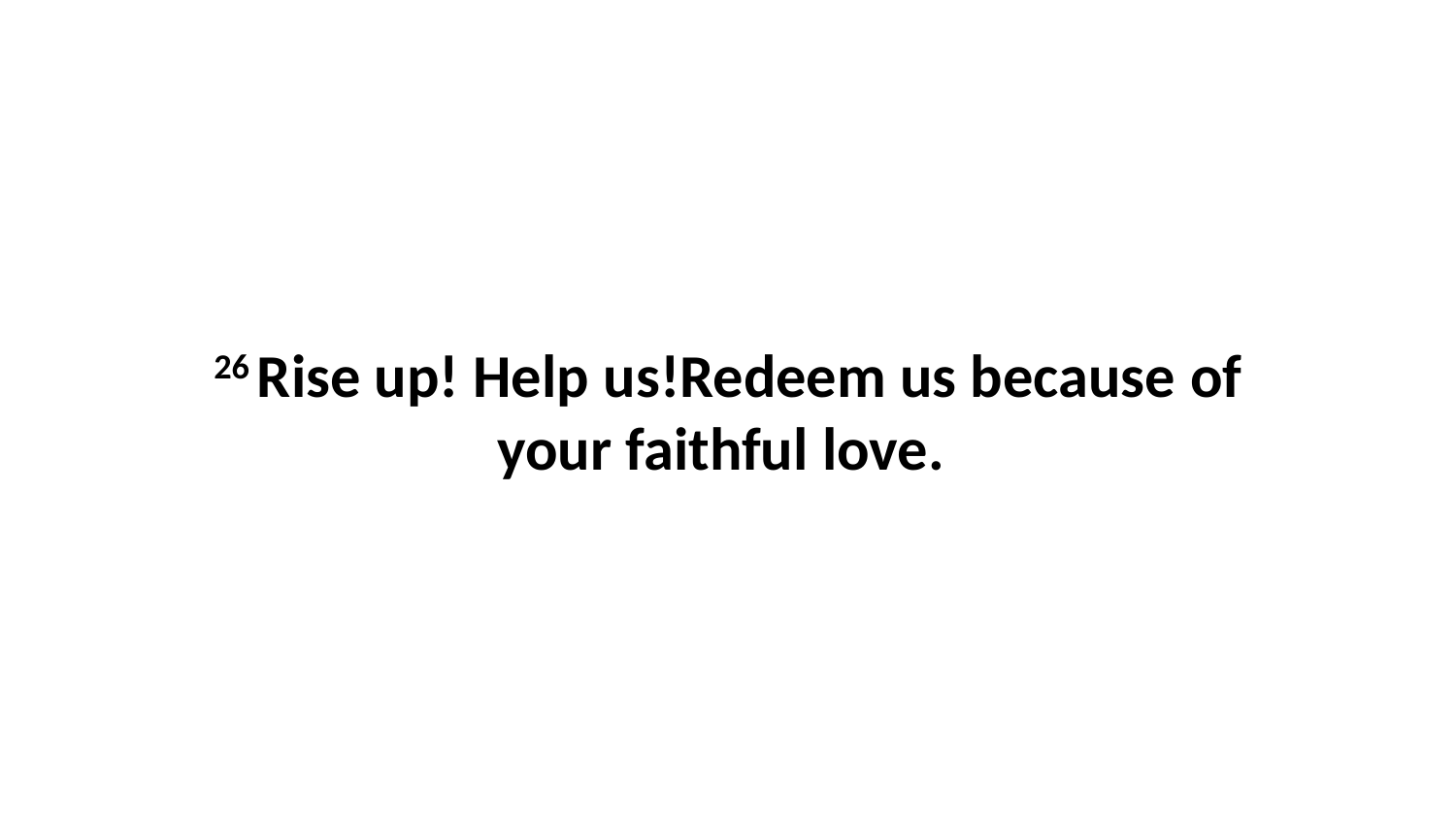

26 Rise up! Help us!Redeem us because of your faithful love.